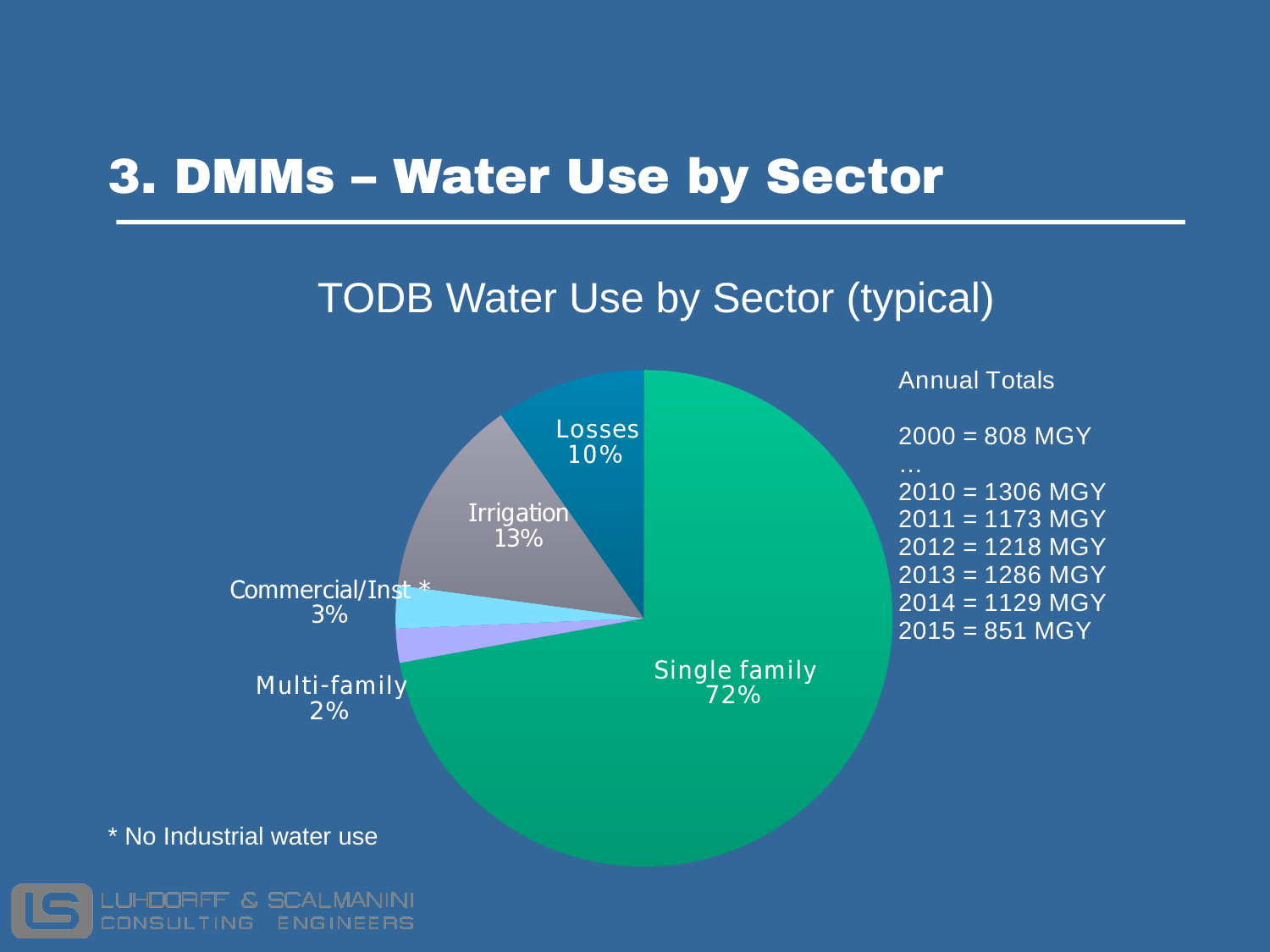

# 3. DMMs – Water Use by Sector
TODB Water Use by Sector (typical)

### Chart

| Category |  |
|---|---|
| Single family | 939.7997944496458 |
| Multi-family | 28.846975778092634 |
| Comm/Inst | 36.56487296 |
| Landscape | 170.89016064367814 |
| Losses | 127.0 |
* No Industrial water use